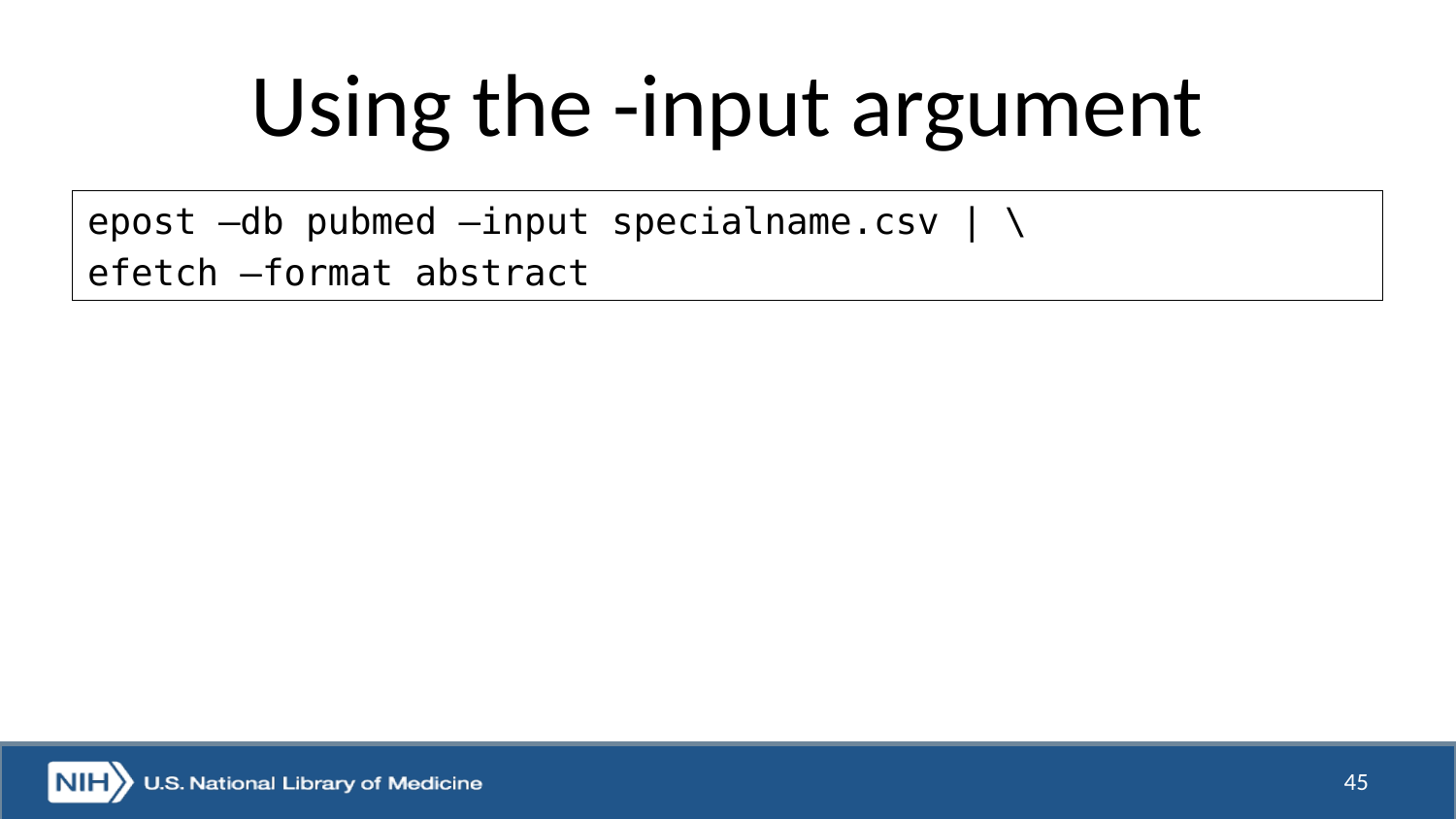

# Using the -input argument
epost –db pubmed –input specialname.csv | \
efetch –format abstract
45